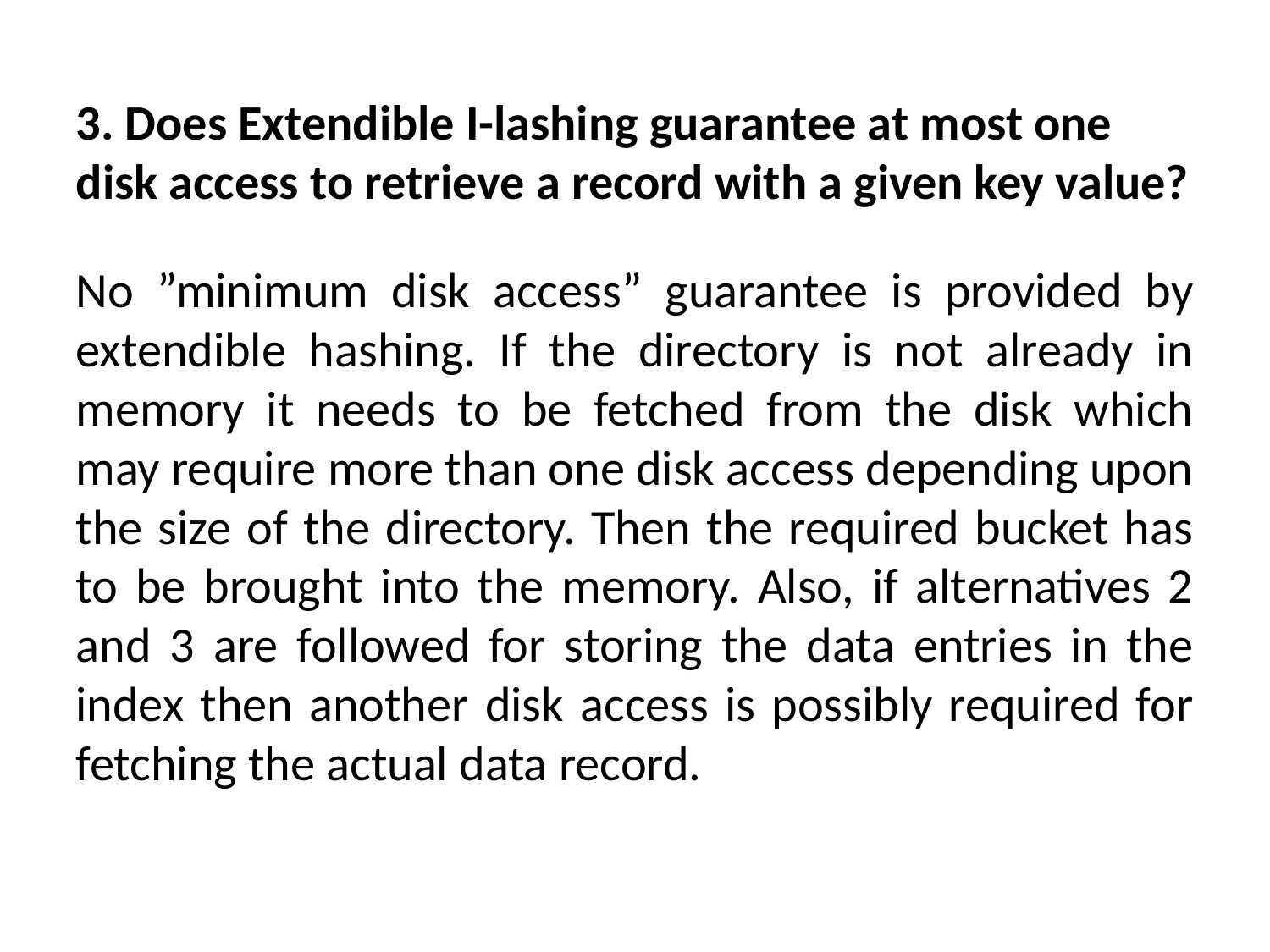

3. Does Extendible I-lashing guarantee at most one disk access to retrieve a record with a given key value?

No ”minimum disk access” guarantee is provided by extendible hashing. If the directory is not already in memory it needs to be fetched from the disk which may require more than one disk access depending upon the size of the directory. Then the required bucket has to be brought into the memory. Also, if alternatives 2 and 3 are followed for storing the data entries in the index then another disk access is possibly required for fetching the actual data record.